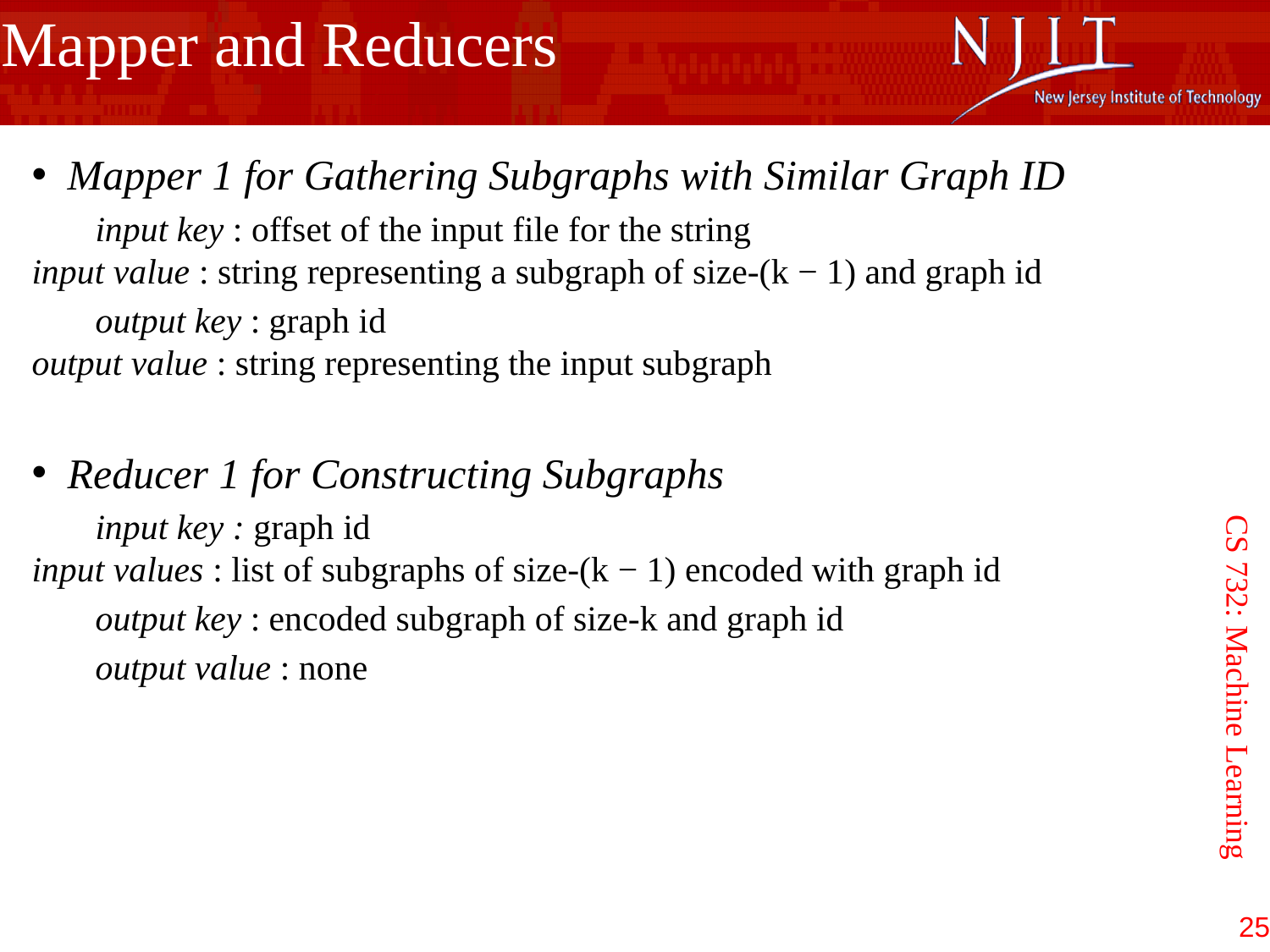

Mapper and Reducers
Mapper 1 for Gathering Subgraphs with Similar Graph ID
input key : offset of the input file for the string
input value : string representing a subgraph of size-(k − 1) and graph id
output key : graph id
output value : string representing the input subgraph

Reducer 1 for Constructing Subgraphs
input key : graph id
input values : list of subgraphs of size-(k − 1) encoded with graph id
output key : encoded subgraph of size-k and graph id
output value : none
CS 732: Machine Learning
25